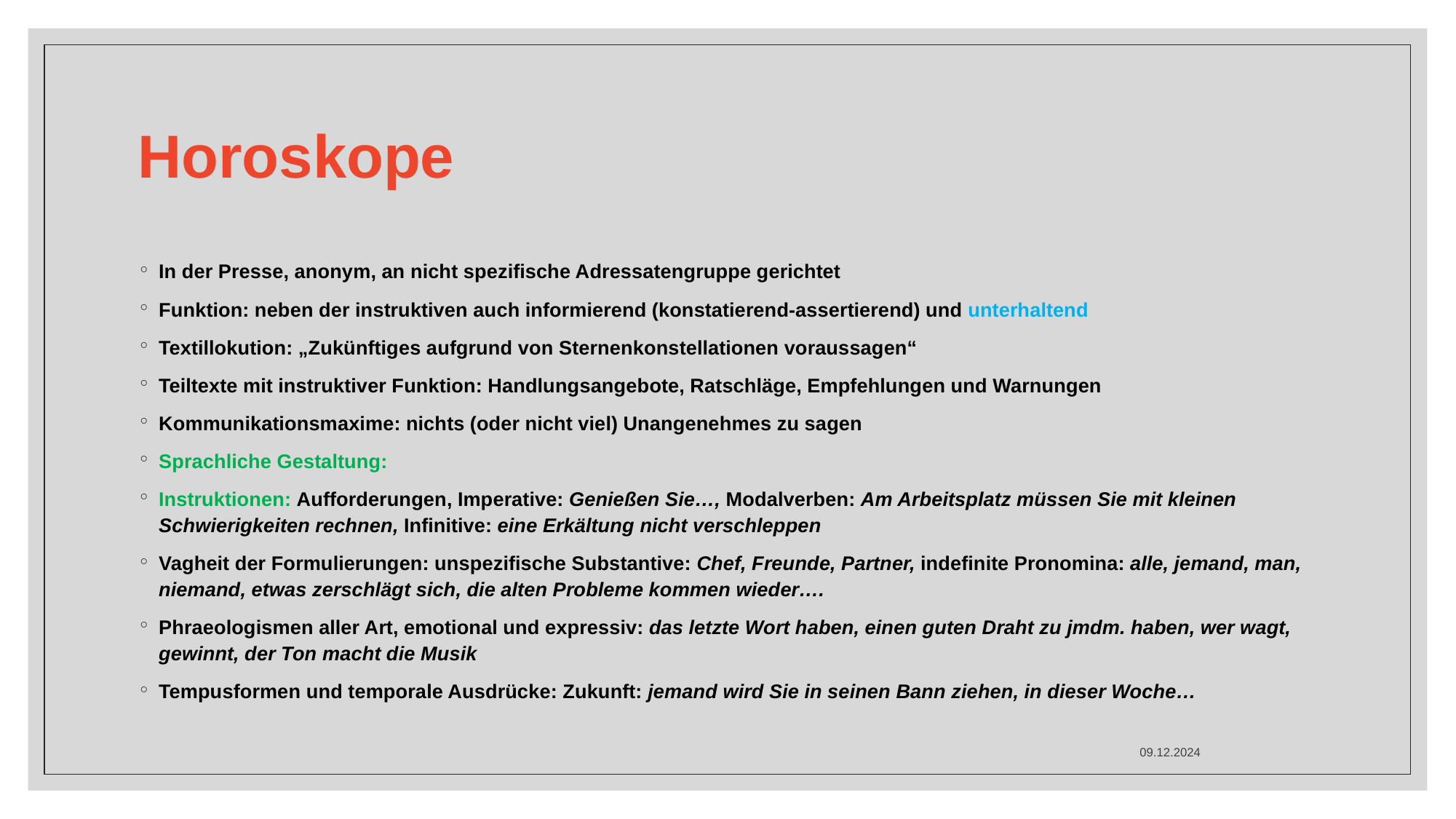

# Horoskope
In der Presse, anonym, an nicht spezifische Adressatengruppe gerichtet
Funktion: neben der instruktiven auch informierend (konstatierend-assertierend) und unterhaltend
Textillokution: „Zukünftiges aufgrund von Sternenkonstellationen voraussagen“
Teiltexte mit instruktiver Funktion: Handlungsangebote, Ratschläge, Empfehlungen und Warnungen
Kommunikationsmaxime: nichts (oder nicht viel) Unangenehmes zu sagen
Sprachliche Gestaltung:
Instruktionen: Aufforderungen, Imperative: Genießen Sie…, Modalverben: Am Arbeitsplatz müssen Sie mit kleinen Schwierigkeiten rechnen, Infinitive: eine Erkältung nicht verschleppen
Vagheit der Formulierungen: unspezifische Substantive: Chef, Freunde, Partner, indefinite Pronomina: alle, jemand, man, niemand, etwas zerschlägt sich, die alten Probleme kommen wieder….
Phraeologismen aller Art, emotional und expressiv: das letzte Wort haben, einen guten Draht zu jmdm. haben, wer wagt, gewinnt, der Ton macht die Musik
Tempusformen und temporale Ausdrücke: Zukunft: jemand wird Sie in seinen Bann ziehen, in dieser Woche…

09.12.2024